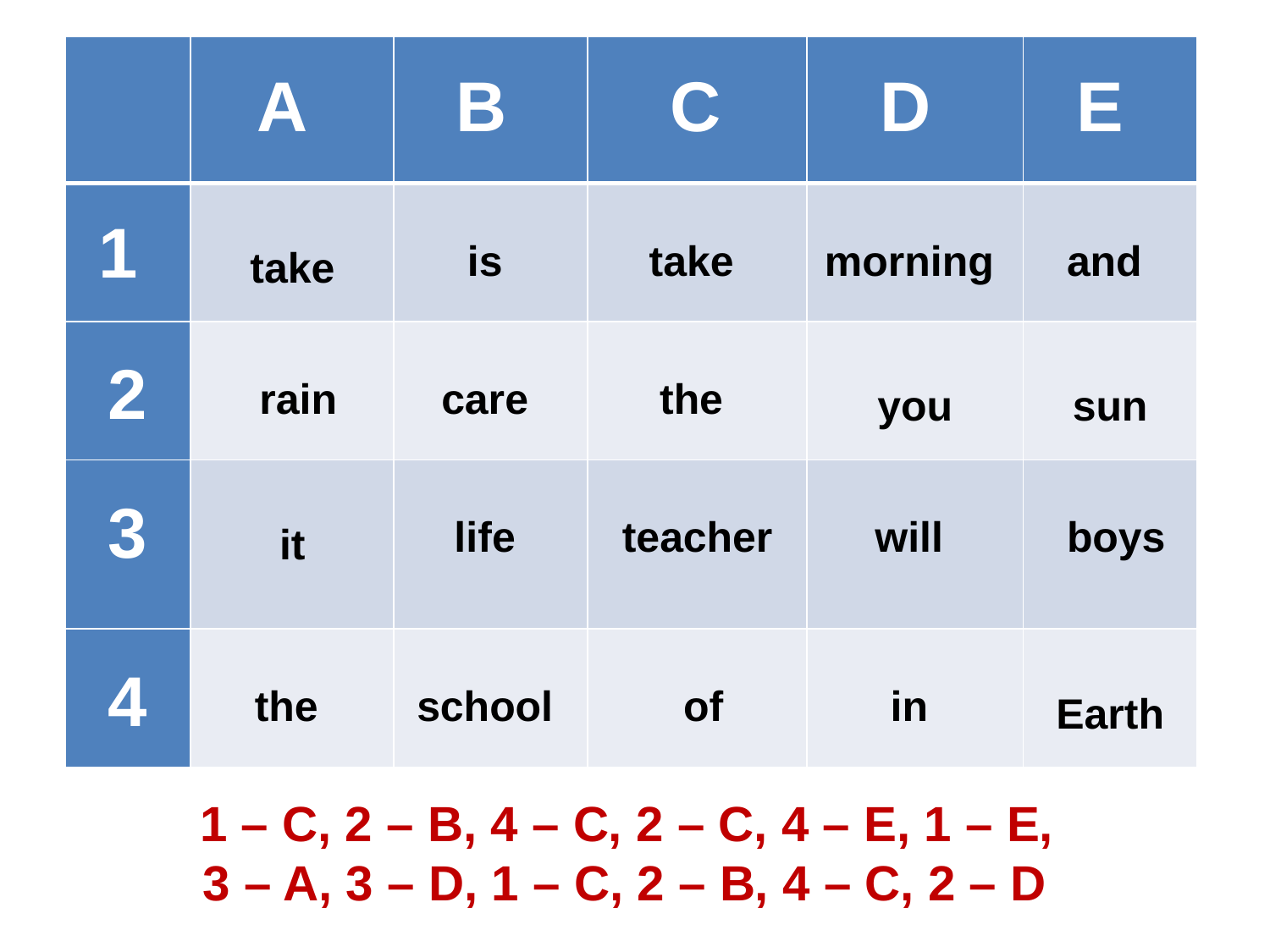

|  | А | В | С | D | Е |
| --- | --- | --- | --- | --- | --- |
| 1 | take | is | take | morning | and |
| 2 | rain | care | the | you | sun |
| 3 | it | life | teacher | will | boys |
| 4 | the | school | of | in | Earth |
  1 – C, 2 – B, 4 – C, 2 – C, 4 – E, 1 – E,
3 – A, 3 – D, 1 – C, 2 – B, 4 – C, 2 – D